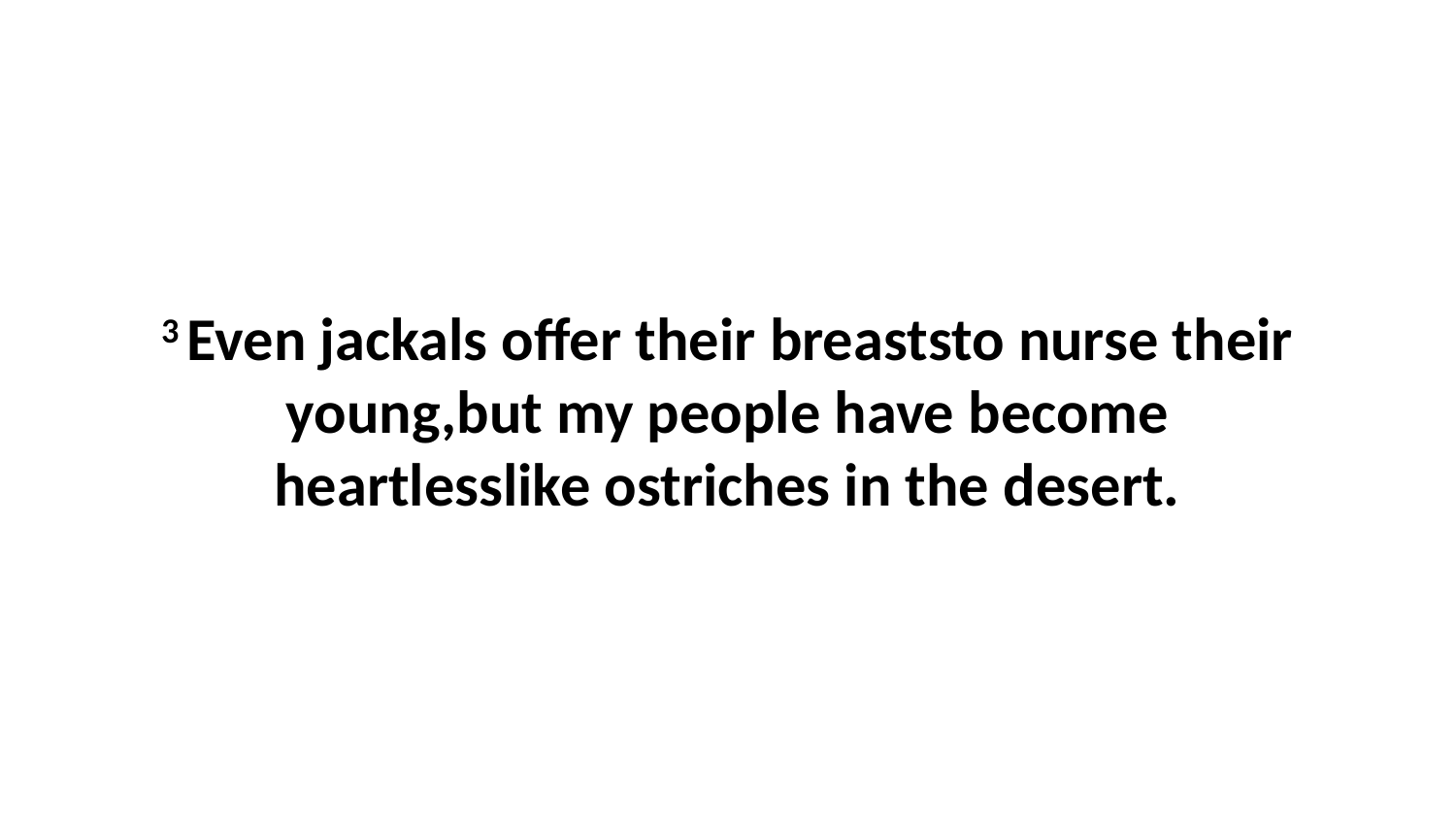

3 Even jackals offer their breaststo nurse their young,but my people have become heartlesslike ostriches in the desert.